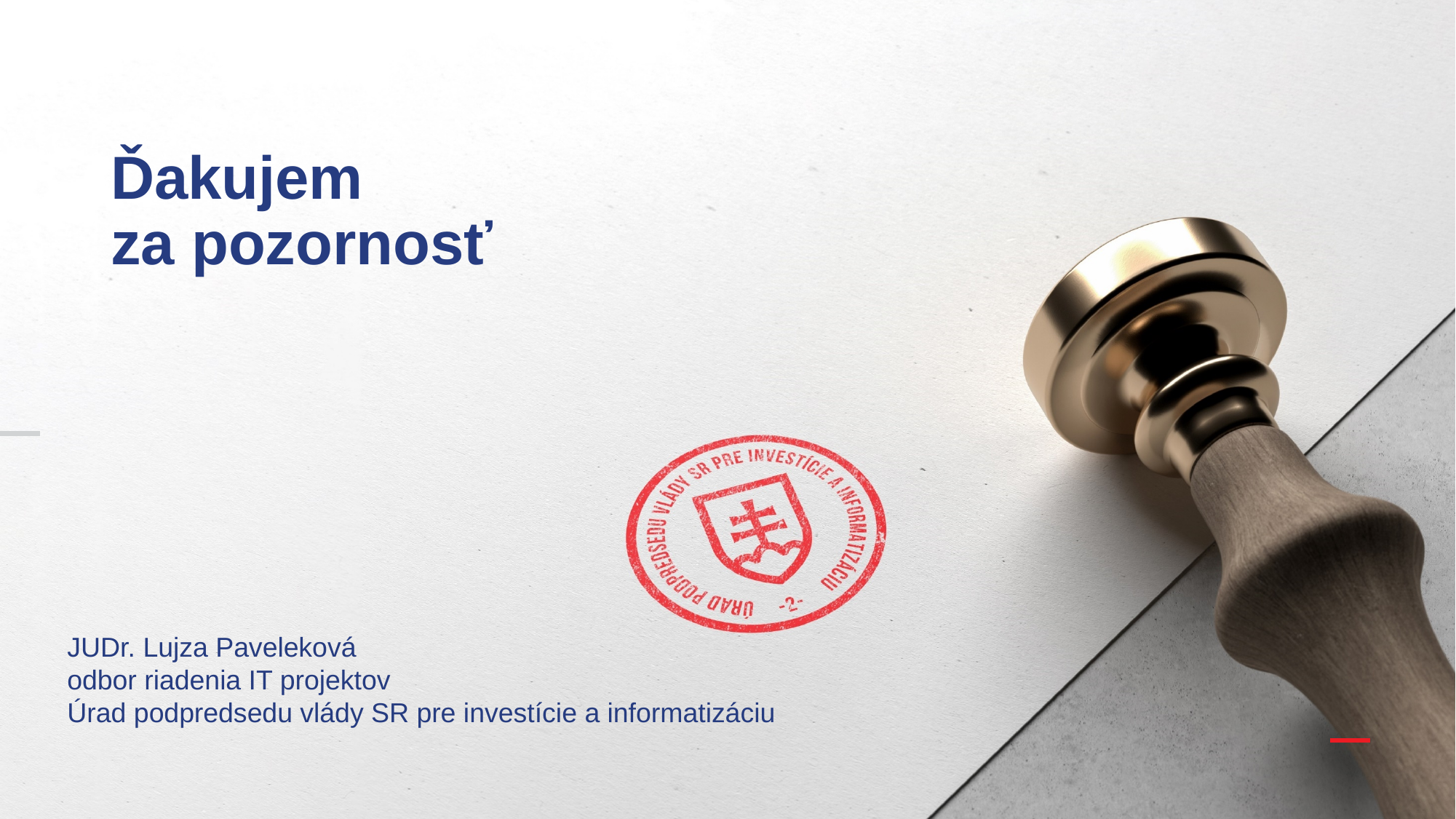

JUDr. Lujza Paveleková
odbor riadenia IT projektov
Úrad podpredsedu vlády SR pre investície a informatizáciu